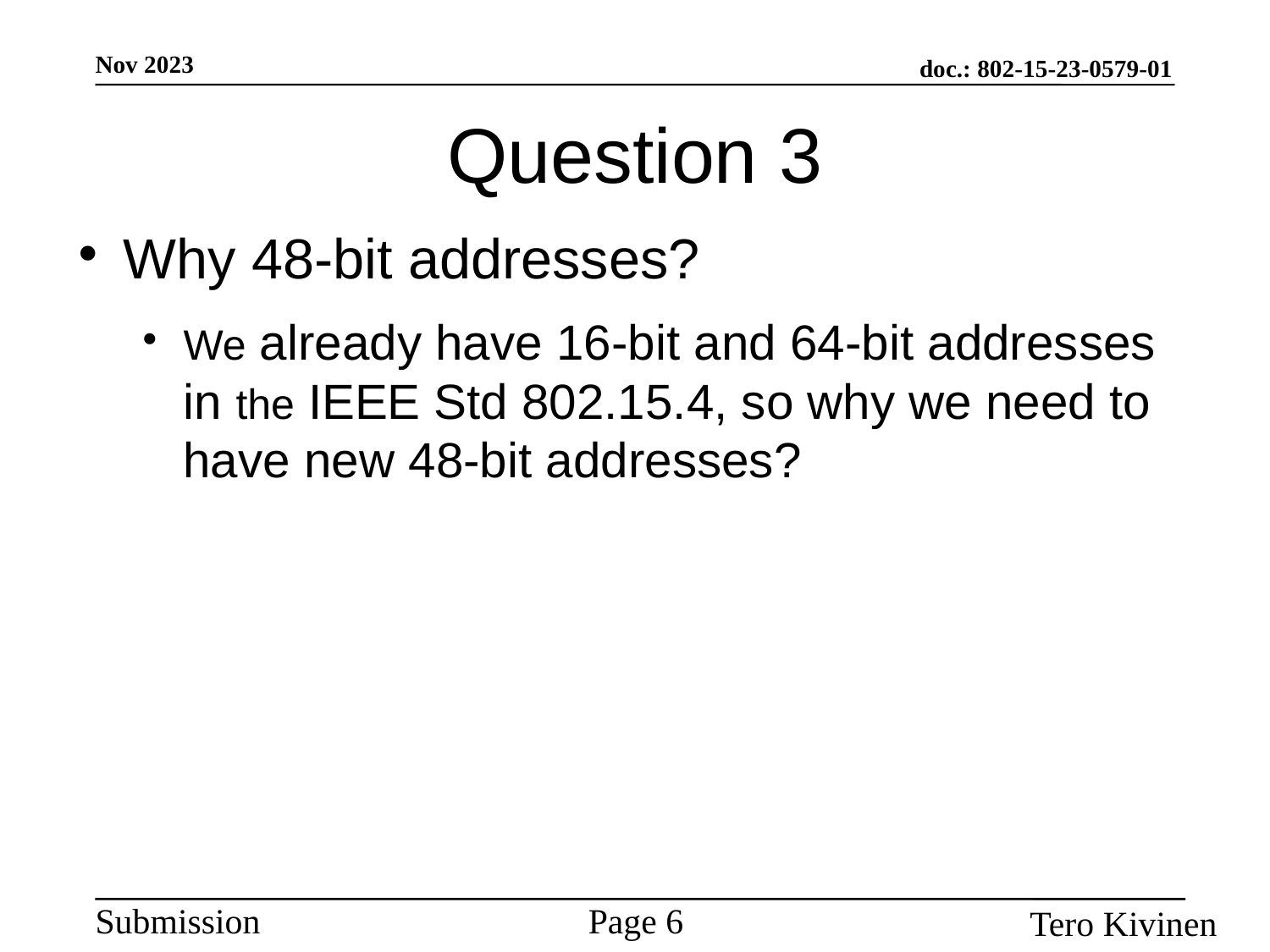

# Question 3
Why 48-bit addresses?
We already have 16-bit and 64-bit addresses in the IEEE Std 802.15.4, so why we need to have new 48-bit addresses?